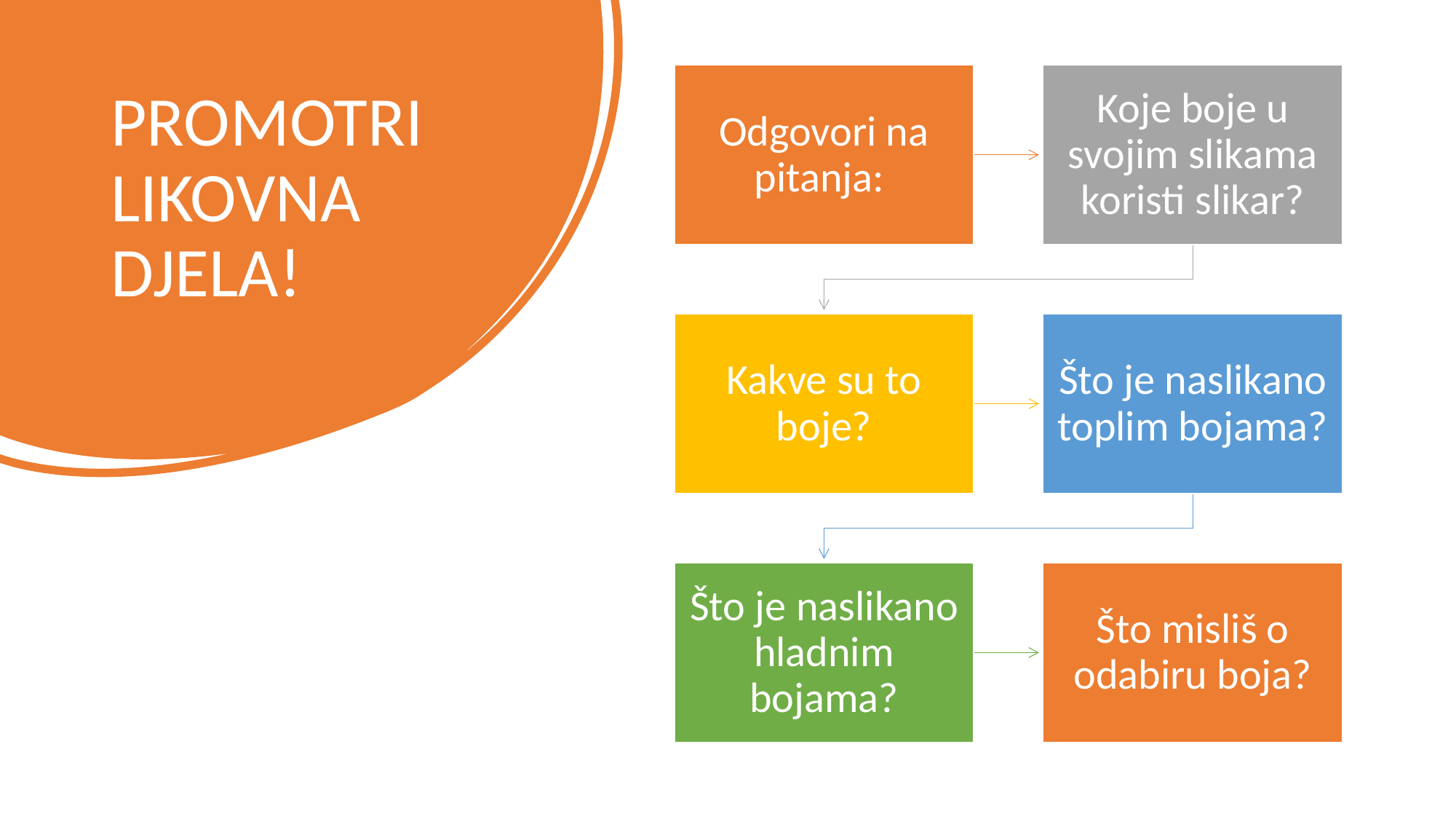

Odgovori na pitanja:

Koje boje u svojim slikama koristi slikar?

Kakve su to boje?

Što je naslikano toplim bojama?

Što je naslikano hladnim bojama?
Što misliš o odabiru boja?
# PROMOTRI LIKOVNA DJELA!